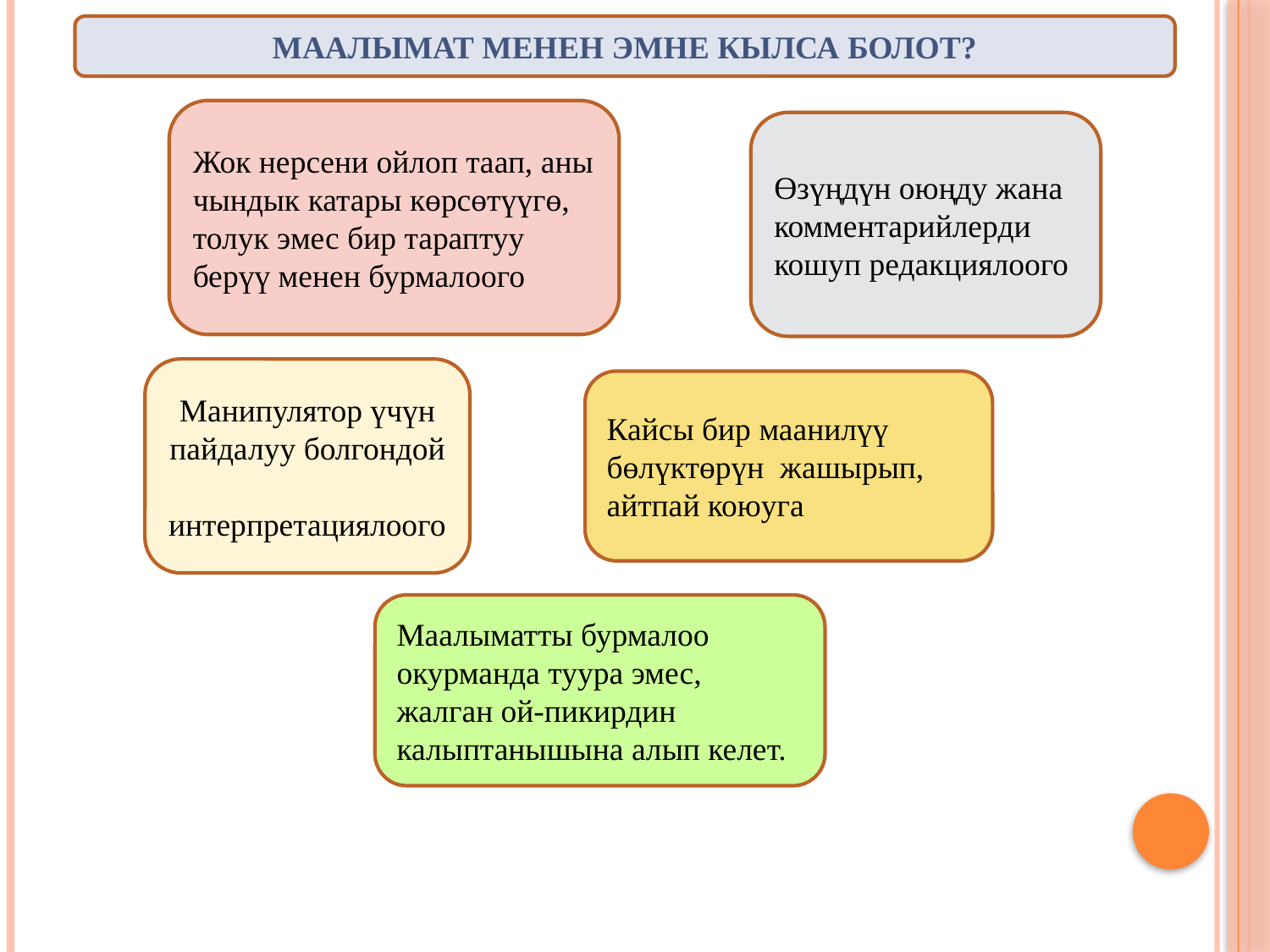

МААЛЫМАТ МЕНЕН ЭМНЕ КЫЛСА БОЛОТ?
Жок нерсени ойлоп таап, аны чындык катары көрсөтүүгө, толук эмес бир тараптуу берүү менен бурмалоого
Өзүңдүн оюңду жана комментарийлерди кошуп редакциялоого
Манипулятор үчүн пайдалуу болгондой  интерпретациялоого
Кайсы бир маанилүү  бөлүктөрүн  жашырып, айтпай коюуга
Маалыматты бурмалоо окурманда туура эмес, жалган ой-пикирдин калыптанышына алып келет.